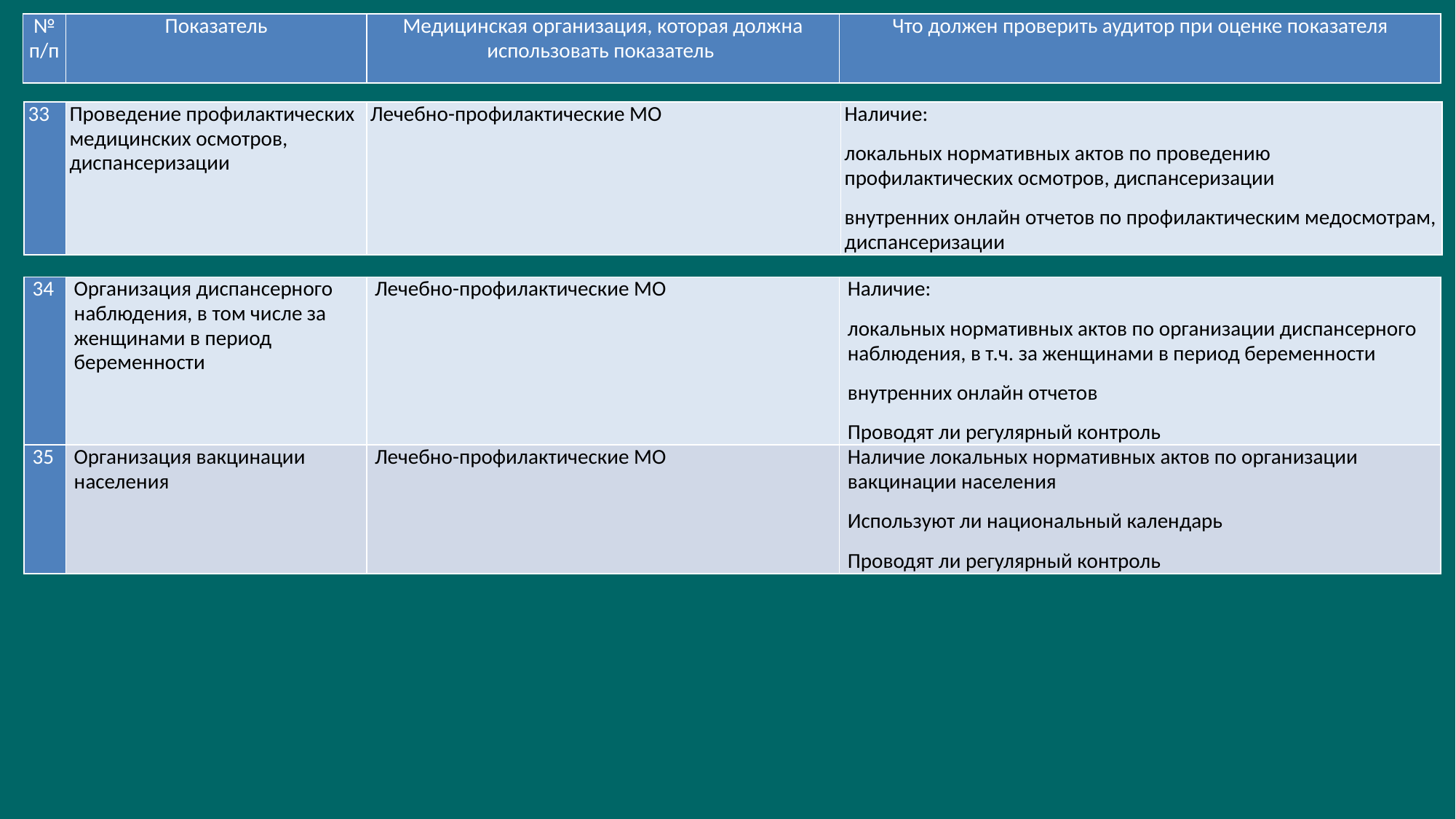

| № п/п | Показатель | Медицинская организация, которая должна использовать показатель | Что должен проверить аудитор при оценке показателя |
| --- | --- | --- | --- |
| 33 | Проведение профилактических медицинских осмотров, диспансеризации | Лечебно-профилактические МО | Наличие: локальных нормативных актов по проведению профилактических осмотров, диспансеризации внутренних онлайн отчетов по профилактическим медосмотрам, диспансеризации |
| --- | --- | --- | --- |
| 34 | Организация диспансерного наблюдения, в том числе за женщинами в период беременности | Лечебно-профилактические МО | Наличие: локальных нормативных актов по организации диспансерного наблюдения, в т.ч. за женщинами в период беременности внутренних онлайн отчетов Проводят ли регулярный контроль |
| --- | --- | --- | --- |
| 35 | Организация вакцинации населения | Лечебно-профилактические МО | Наличие локальных нормативных актов по организации вакцинации населения Используют ли национальный календарь Проводят ли регулярный контроль |